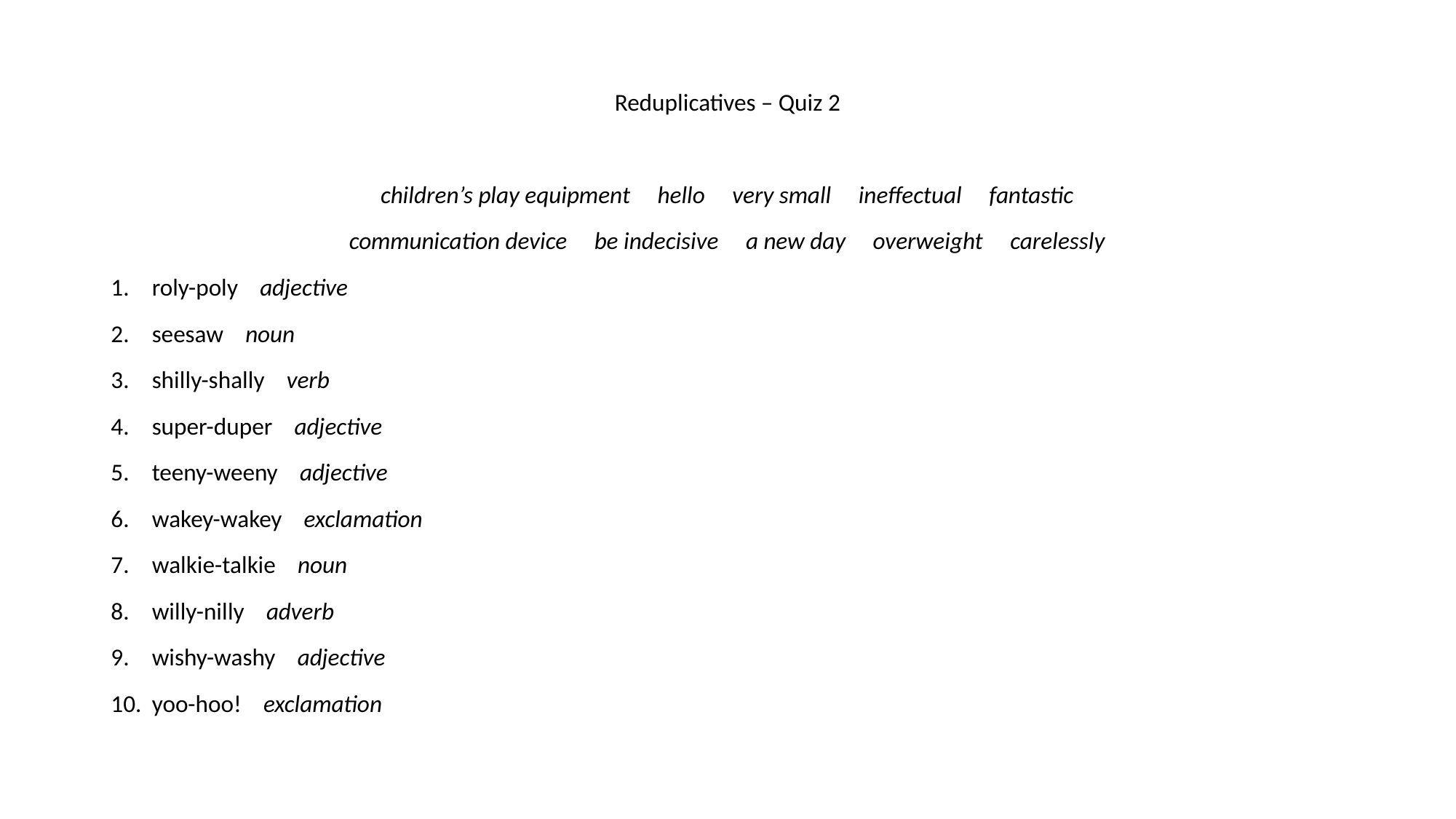

Reduplicatives – Quiz 2

children’s play equipment     hello     very small     ineffectual     fantastic
communication device     be indecisive     a new day     overweight     carelessly
roly-poly    adjective
seesaw    noun
shilly-shally    verb
super-duper    adjective
teeny-weeny    adjective
wakey-wakey    exclamation
walkie-talkie    noun
willy-nilly    adverb
wishy-washy    adjective
yoo-hoo!    exclamation